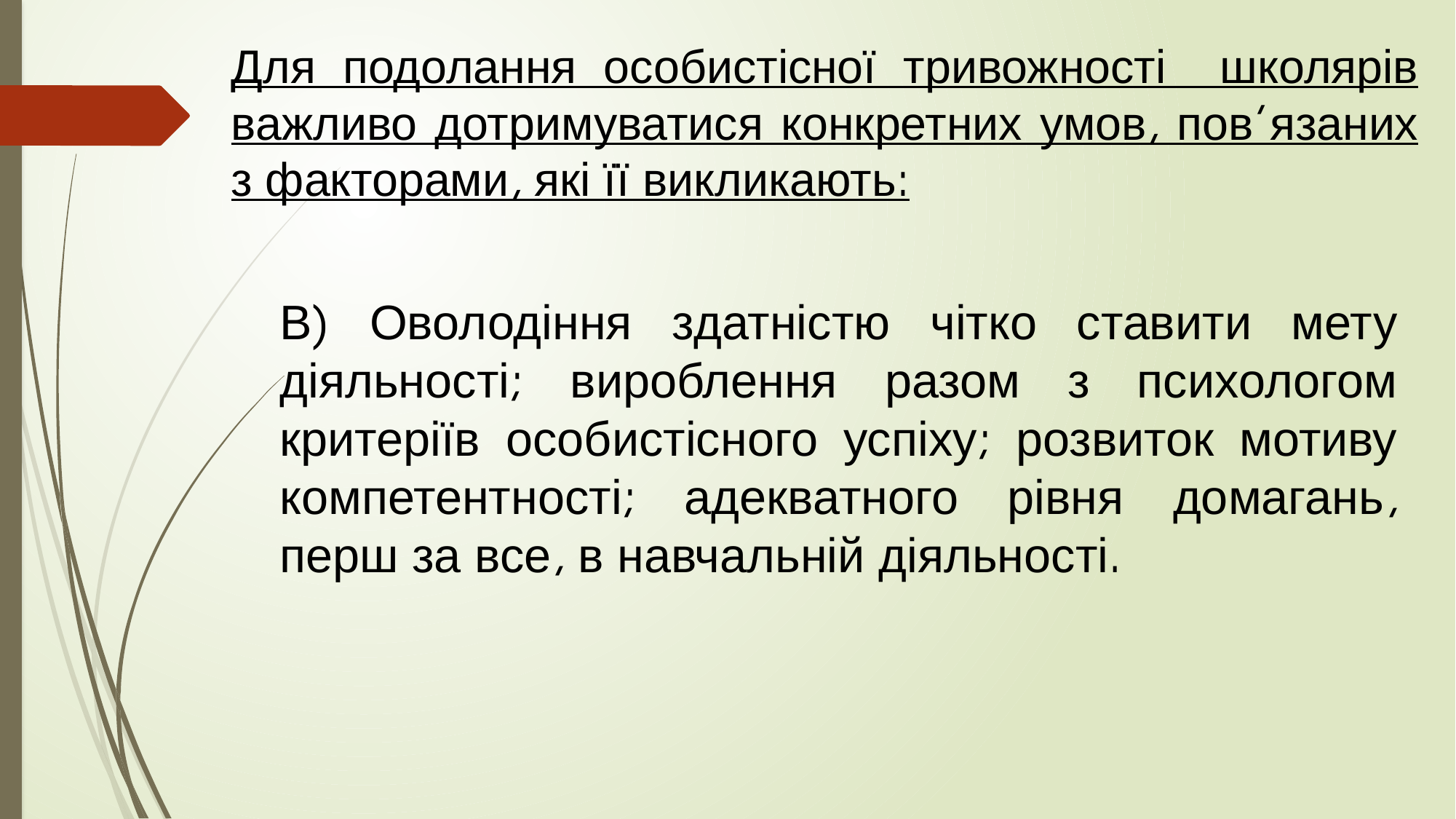

# Для подолання особистісної тривожності  школярів важливо дотримуватися конкретних умов, пов’язаних з факторами, які її викликають:
В) Оволодіння здатністю чітко ставити мету діяльності; вироблення разом з психологом критеріїв особистісного успіху; розвиток мотиву компетентності; адекватного рівня домагань, перш за все, в навчальній діяльності.